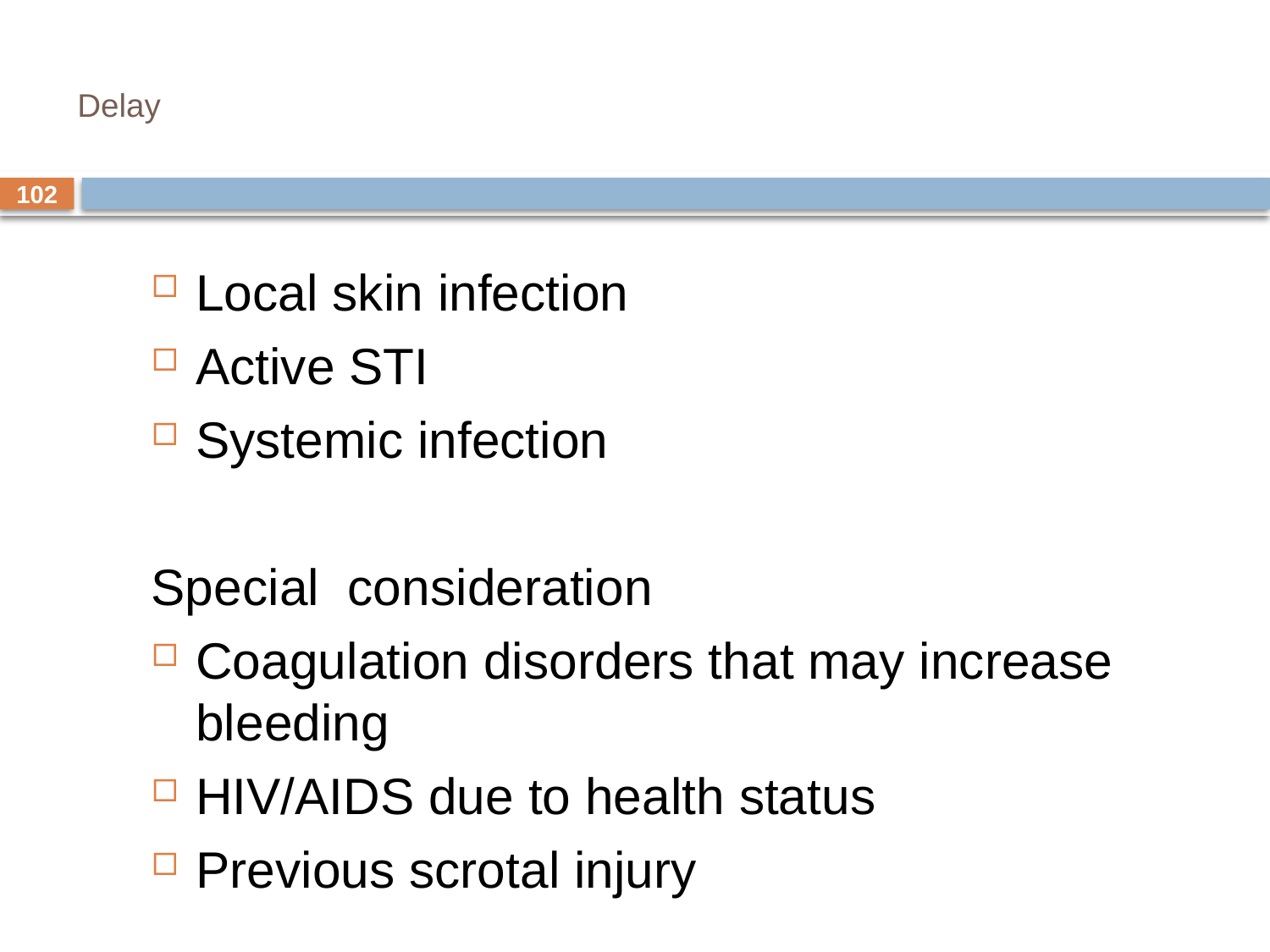

# Delay
102

Local skin infection
Active STI
Systemic infection

Special  consideration
Coagulation disorders that may increase bleeding
HIV/AIDS due to health status
Previous scrotal injury

8 October, 2014
sept 2013 class